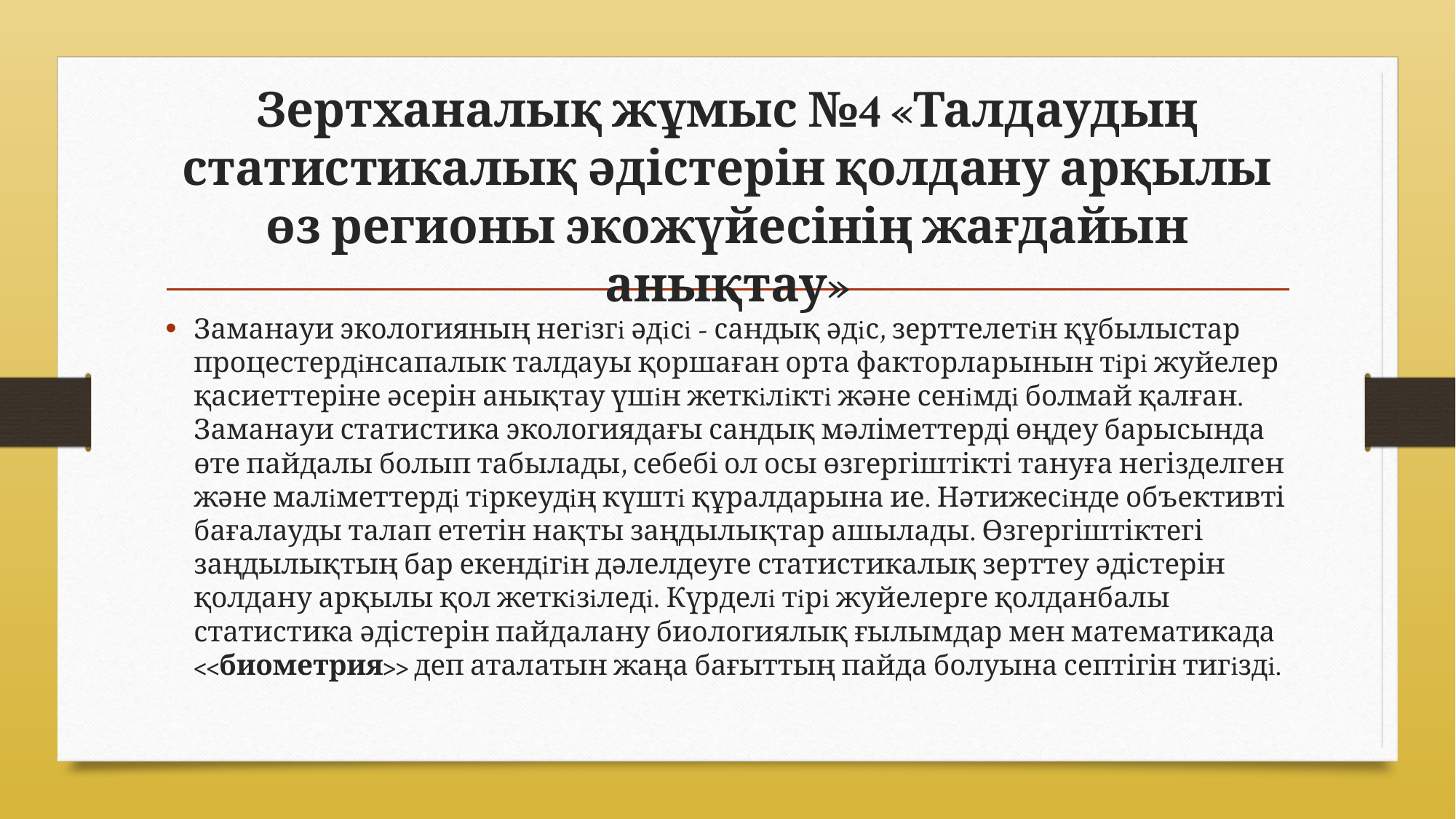

# Зертханалық жұмыс №4 «Талдаудың статистикалық әдістерін қолдану арқылы өз регионы экожүйесінің жағдайын анықтау»
Заманауи экологияның негiзгi әдiсi - сандық әдiс, зерттелетiн құбылыстар процестердiнсапалык талдауы қоршаған орта факторларынын тiрi жуйелер қасиеттеріне әсерін анықтау үшiн жеткiлiктi және сенiмдi болмай қалған. Заманауи статистика экологиядағы сандық мәліметтерді өңдеу барысында өте пайдалы болып табылады, себебі ол осы өзгергіштікті тануға негізделген және малiметтердi тiркеудiң күштi құралдарына ие. Нәтижесiнде объективті бағалауды талап ететін нақты заңдылықтар ашылады. Өзгергіштіктегі заңдылықтың бар екендiгiн дәлелдеуге статистикалық зерттеу әдістерін қолдану арқылы қол жеткiзiледi. Күрделi тiрi жуйелерге қолданбалы статистика әдістерін пайдалану биологиялық ғылымдар мен математикада <<биометрия>> деп аталатын жаңа бағыттың пайда болуына септігін тигiздi.